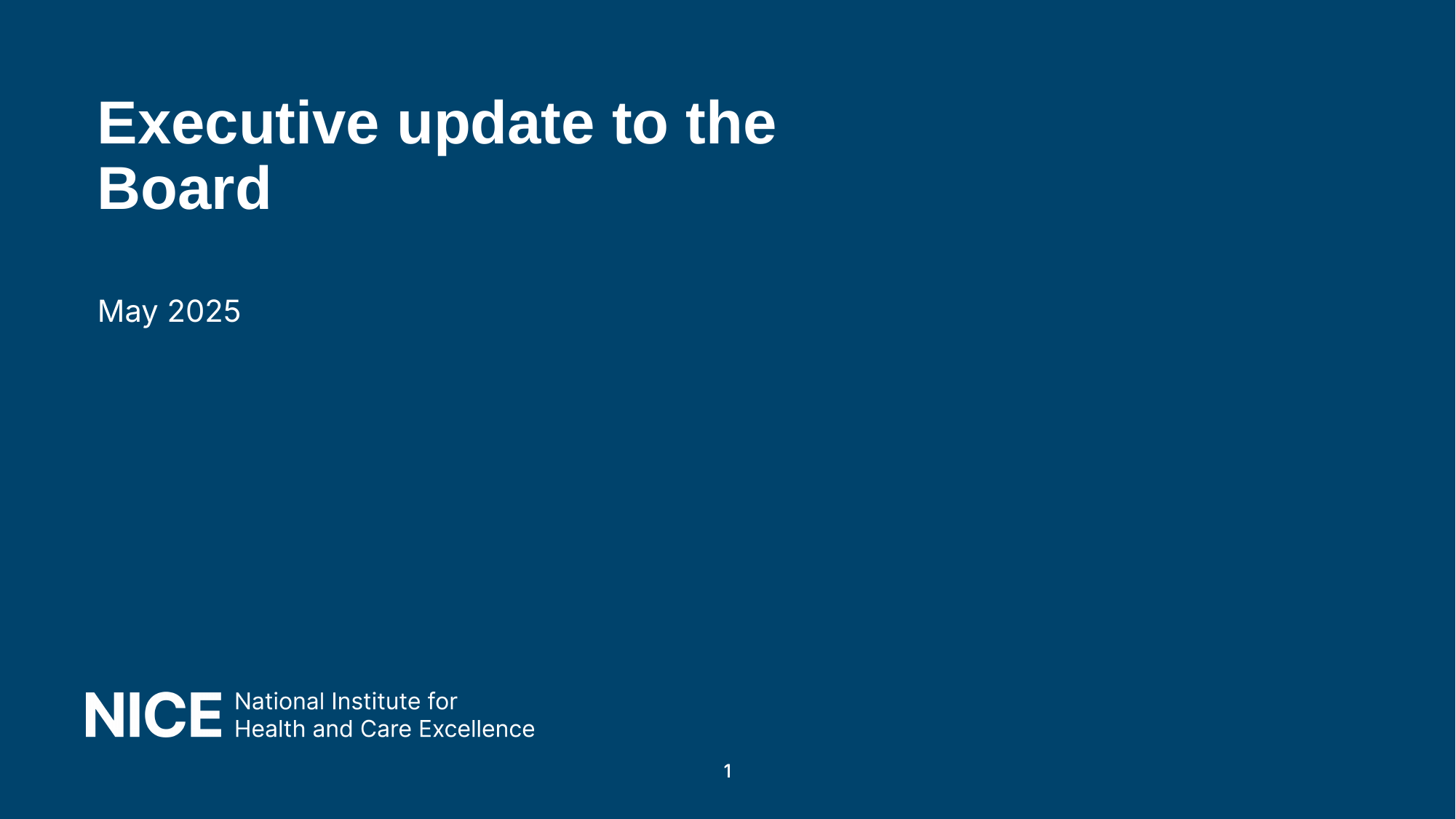

# Executive update to the Board
May 2025